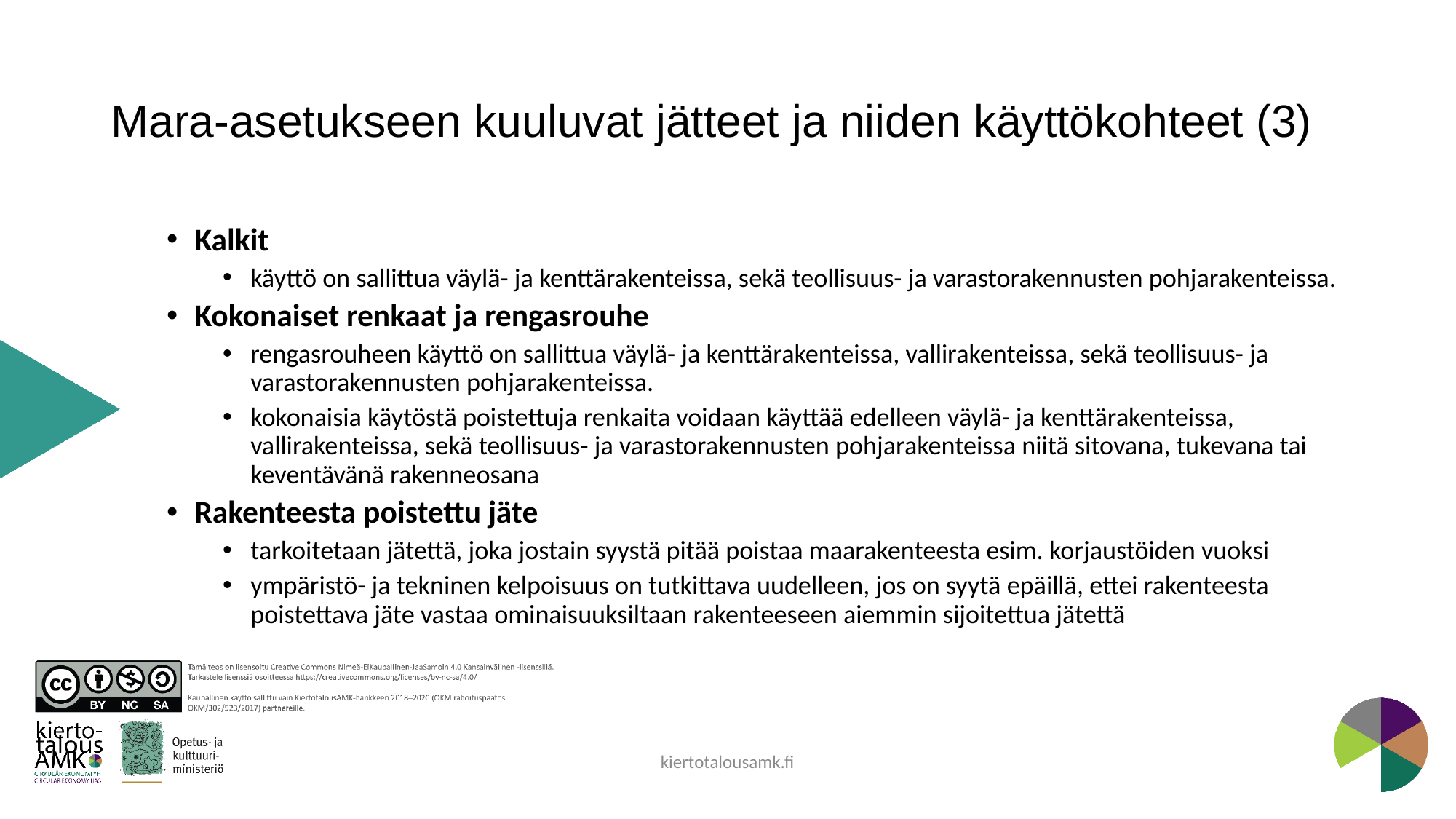

# Mara-asetukseen kuuluvat jätteet ja niiden käyttökohteet (3)
Kalkit
käyttö on sallittua väylä- ja kenttärakenteissa, sekä teollisuus- ja varastorakennusten pohjarakenteissa.
Kokonaiset renkaat ja rengasrouhe
rengasrouheen käyttö on sallittua väylä- ja kenttärakenteissa, vallirakenteissa, sekä teollisuus- ja varastorakennusten pohjarakenteissa.
kokonaisia käytöstä poistettuja renkaita voidaan käyttää edelleen väylä- ja kenttärakenteissa, vallirakenteissa, sekä teollisuus- ja varastorakennusten pohjarakenteissa niitä sitovana, tukevana tai keventävänä rakenneosana
Rakenteesta poistettu jäte
tarkoitetaan jätettä, joka jostain syystä pitää poistaa maarakenteesta esim. korjaustöiden vuoksi
ympäristö- ja tekninen kelpoisuus on tutkittava uudelleen, jos on syytä epäillä, ettei rakenteesta poistettava jäte vastaa ominaisuuksiltaan rakenteeseen aiemmin sijoitettua jätettä
kiertotalousamk.fi